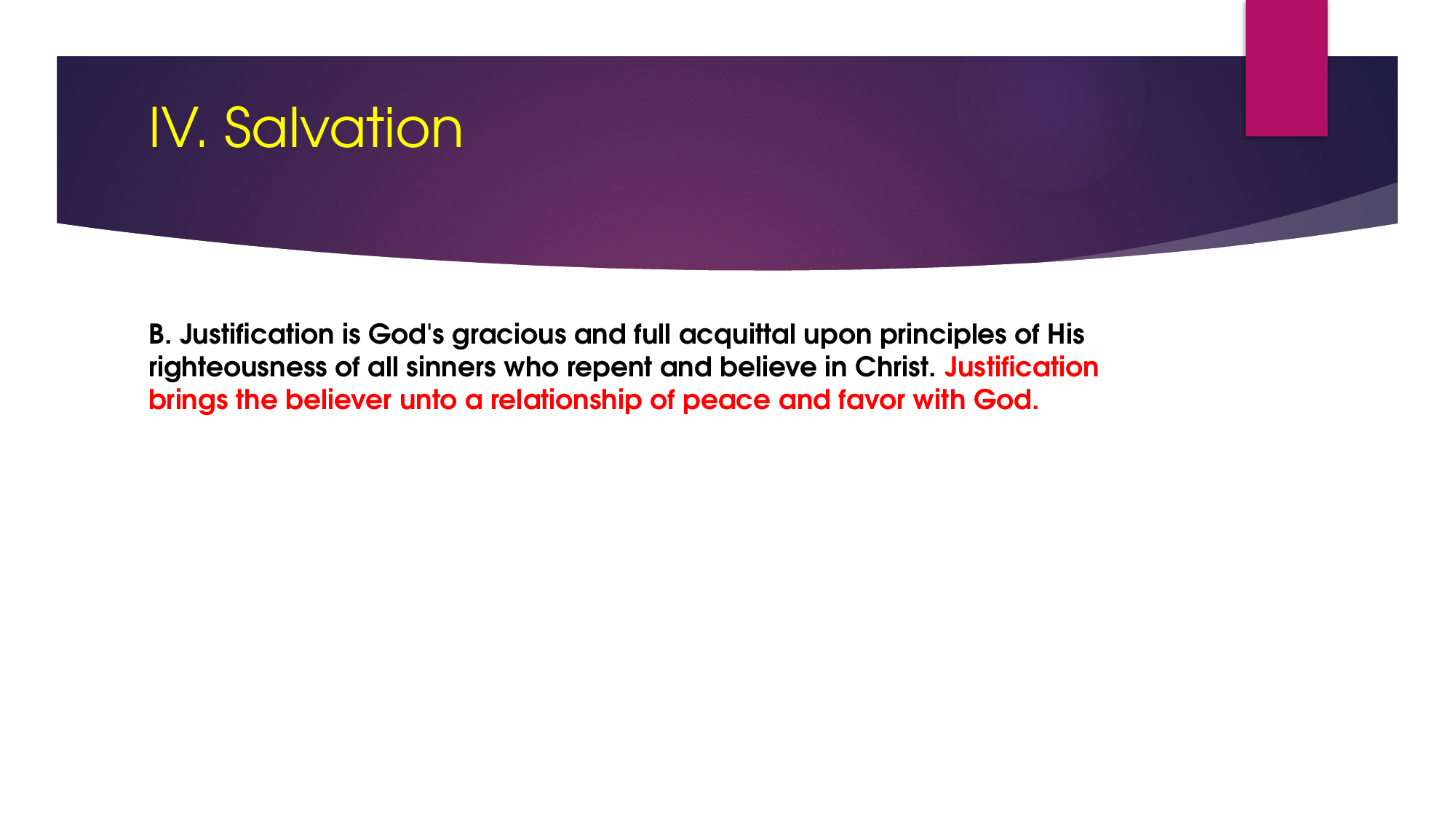

# IV. Salvation
B. Justification is God's gracious and full acquittal upon principles of His righteousness of all sinners who repent and believe in Christ. Justification brings the believer unto a relationship of peace and favor with God.